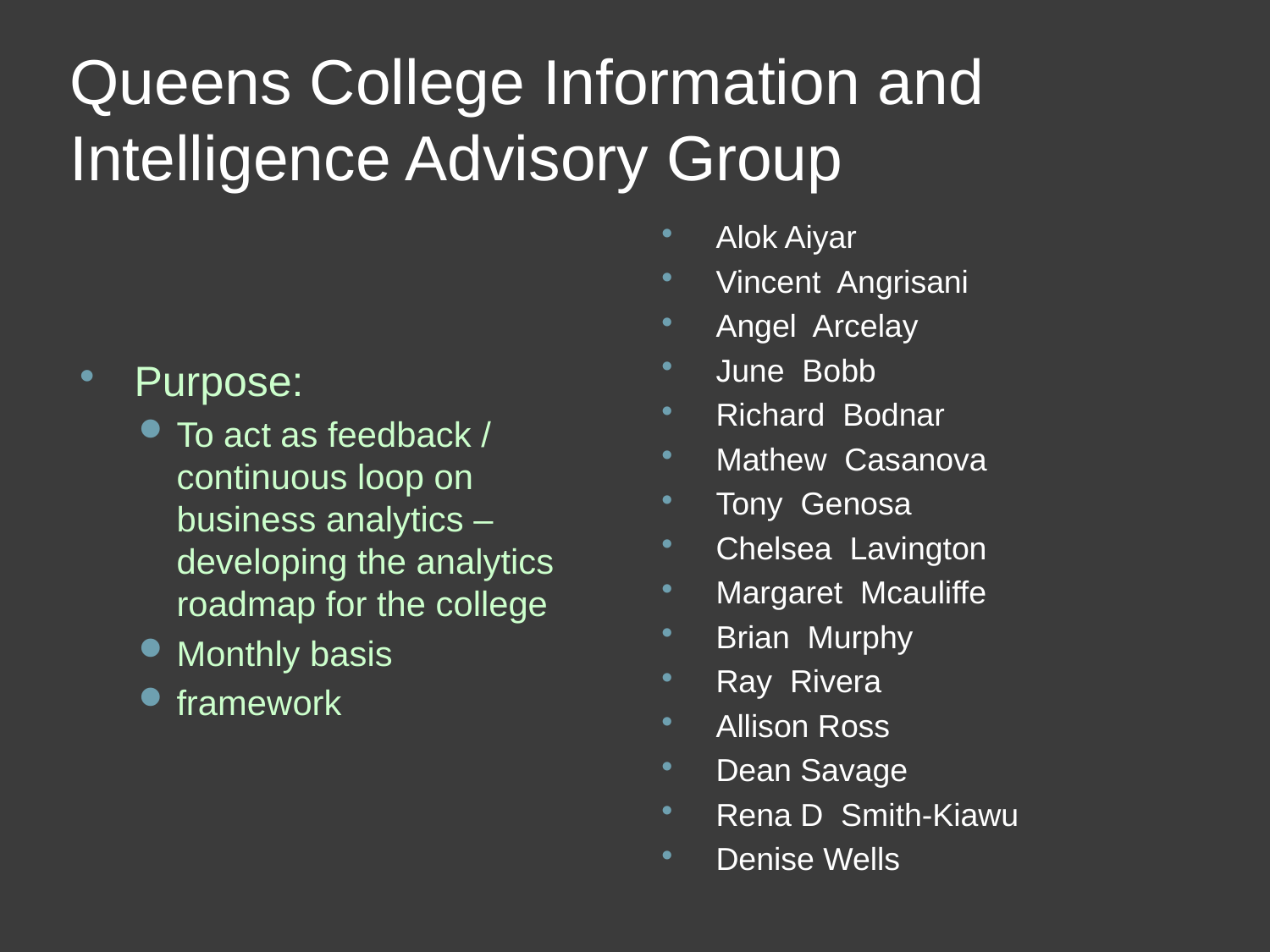

# Queens College Information and Intelligence Advisory Group
Alok Aiyar
Vincent  Angrisani
Angel  Arcelay
June  Bobb
Richard  Bodnar
Mathew  Casanova
Tony  Genosa
Chelsea  Lavington
Margaret  Mcauliffe
Brian  Murphy
Ray  Rivera
Allison Ross
Dean Savage
Rena D  Smith-Kiawu
Denise Wells
Purpose:
To act as feedback / continuous loop on business analytics – developing the analytics roadmap for the college
Monthly basis
framework